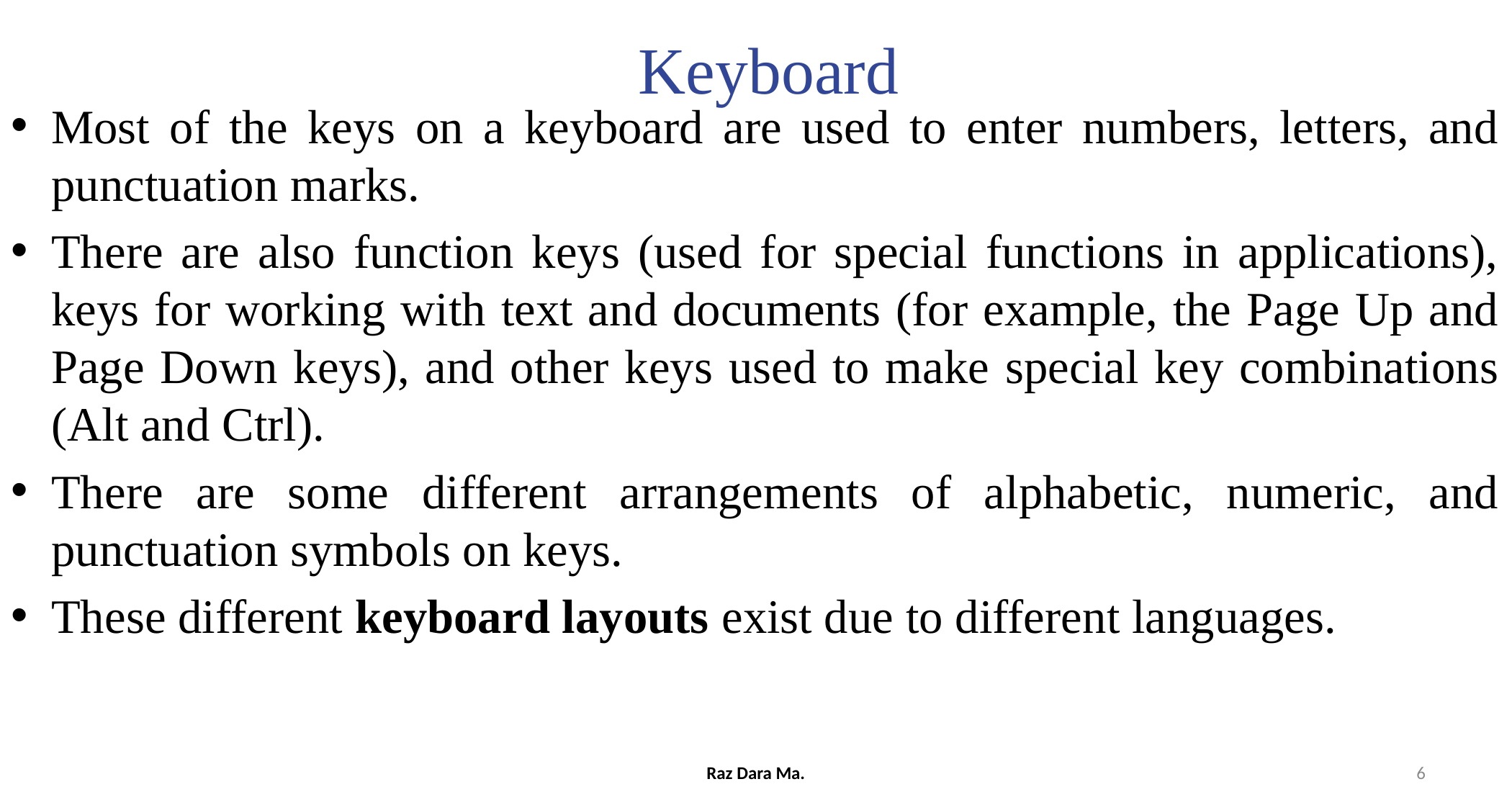

# Keyboard
Most of the keys on a keyboard are used to enter numbers, letters, and punctuation marks.
There are also function keys (used for special functions in applications), keys for working with text and documents (for example, the Page Up and Page Down keys), and other keys used to make special key combinations (Alt and Ctrl).
There are some different arrangements of alphabetic, numeric, and punctuation symbols on keys.
These different keyboard layouts exist due to different languages.
Raz Dara Ma.
6